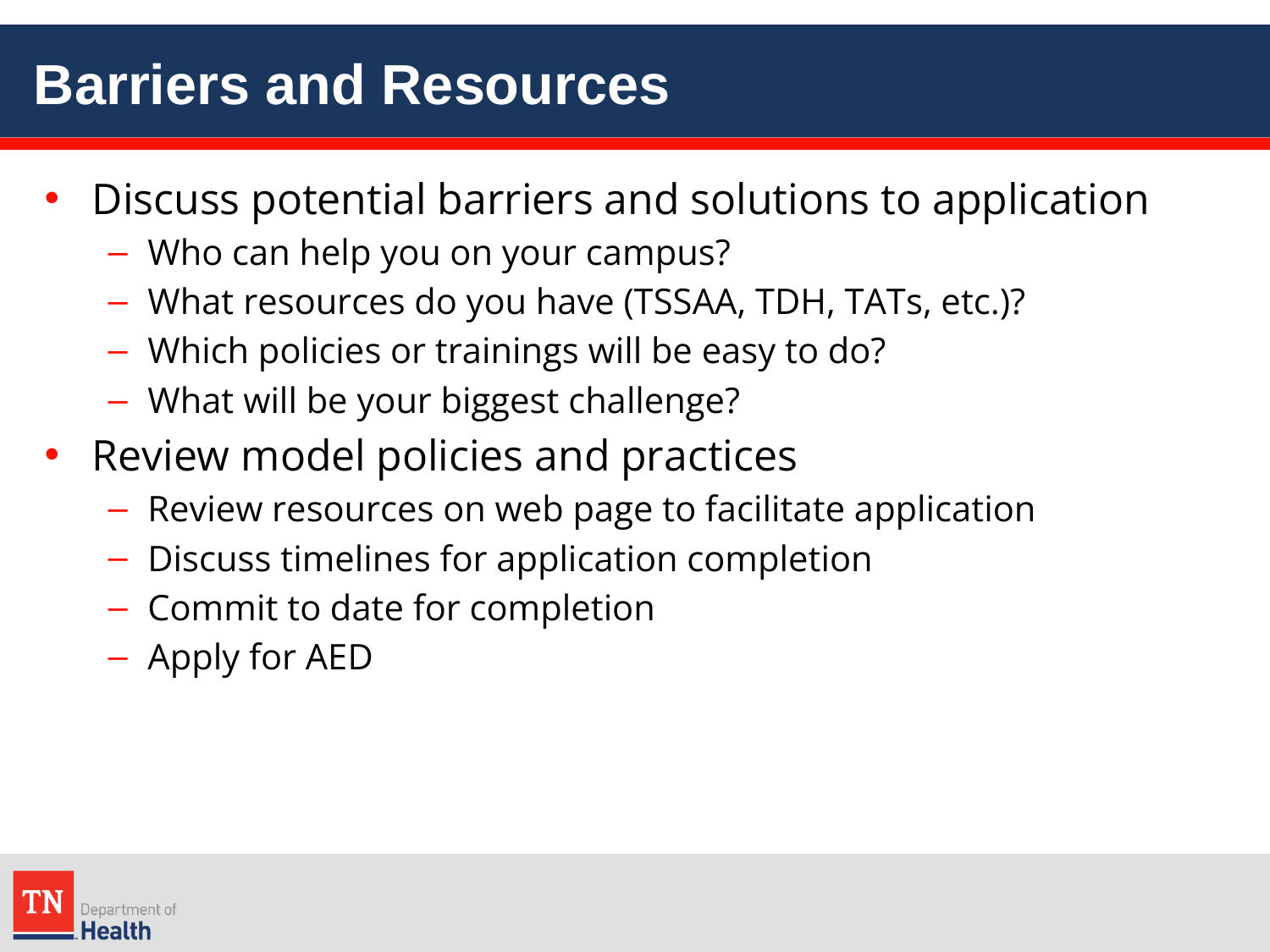

# Barriers and Resources
Discuss potential barriers and solutions to application
Who can help you on your campus?
What resources do you have (TSSAA, TDH, TATs, etc.)?
Which policies or trainings will be easy to do?
What will be your biggest challenge?
Review model policies and practices
Review resources on web page to facilitate application
Discuss timelines for application completion
Commit to date for completion
Apply for AED